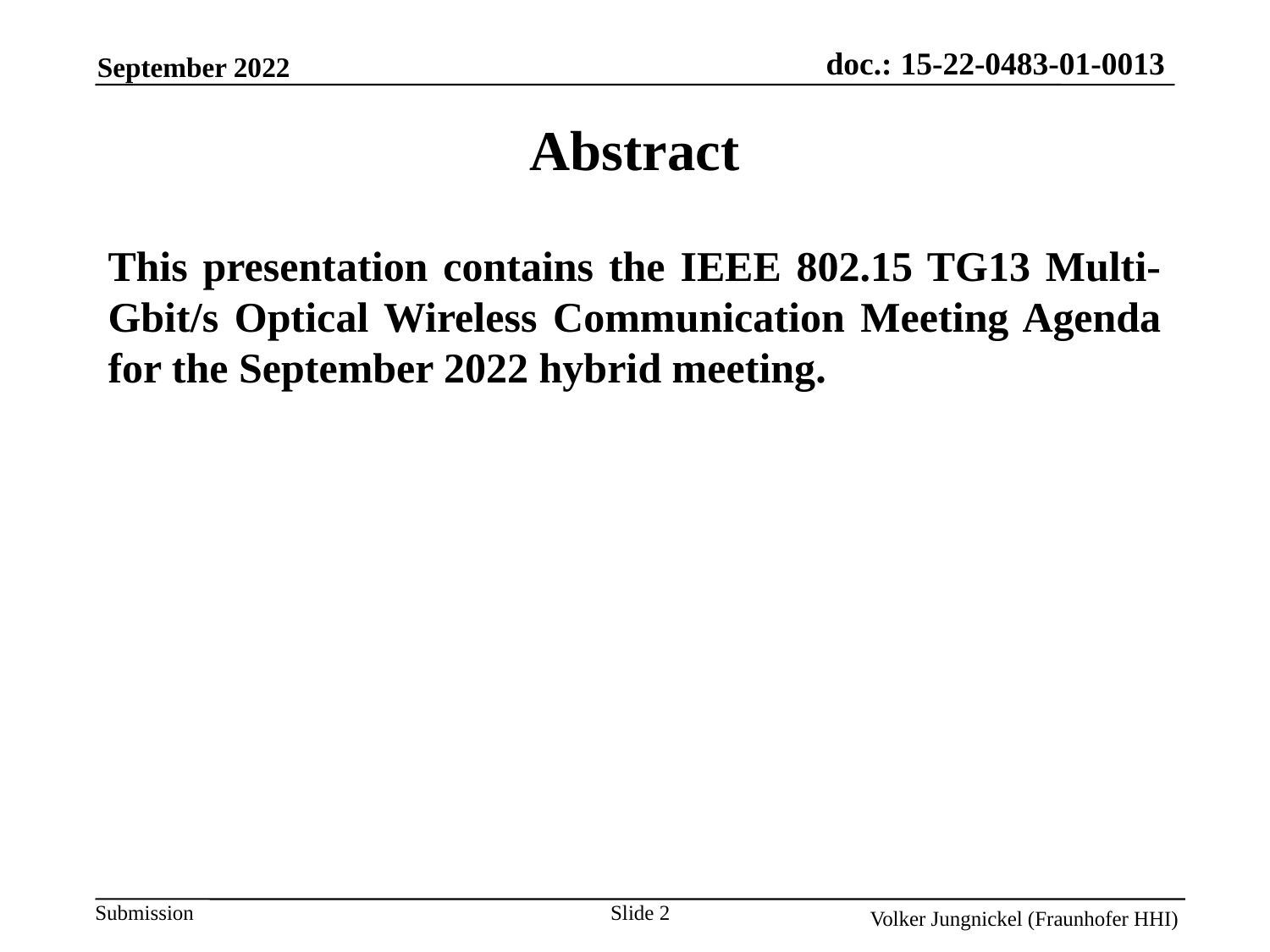

Abstract
This presentation contains the IEEE 802.15 TG13 Multi- Gbit/s Optical Wireless Communication Meeting Agenda for the September 2022 hybrid meeting.

Slide 2
Volker Jungnickel (Fraunhofer HHI)